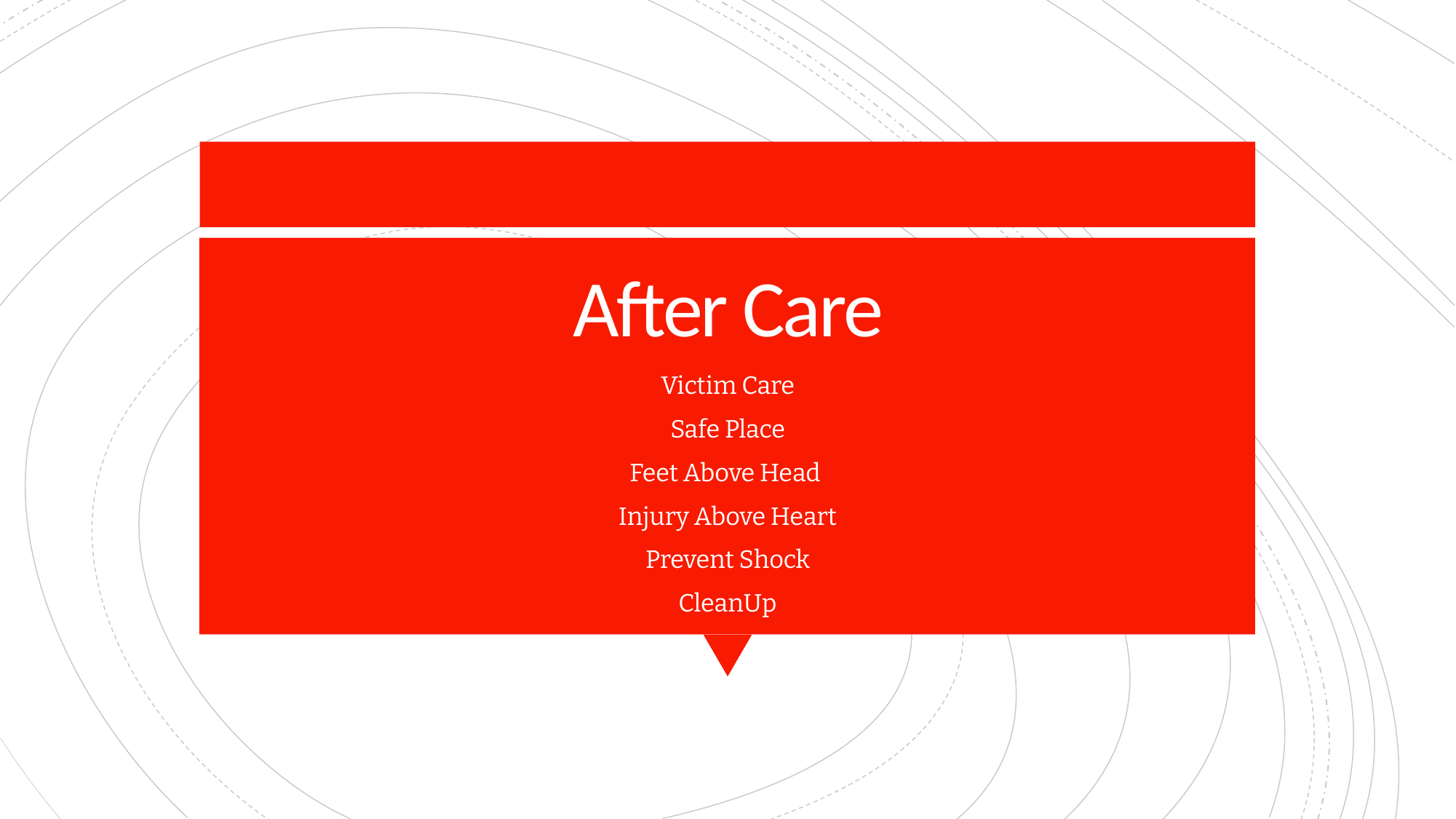

# After Care
Victim Care
Safe Place
Feet Above Head
Injury Above Heart
Prevent Shock
CleanUp